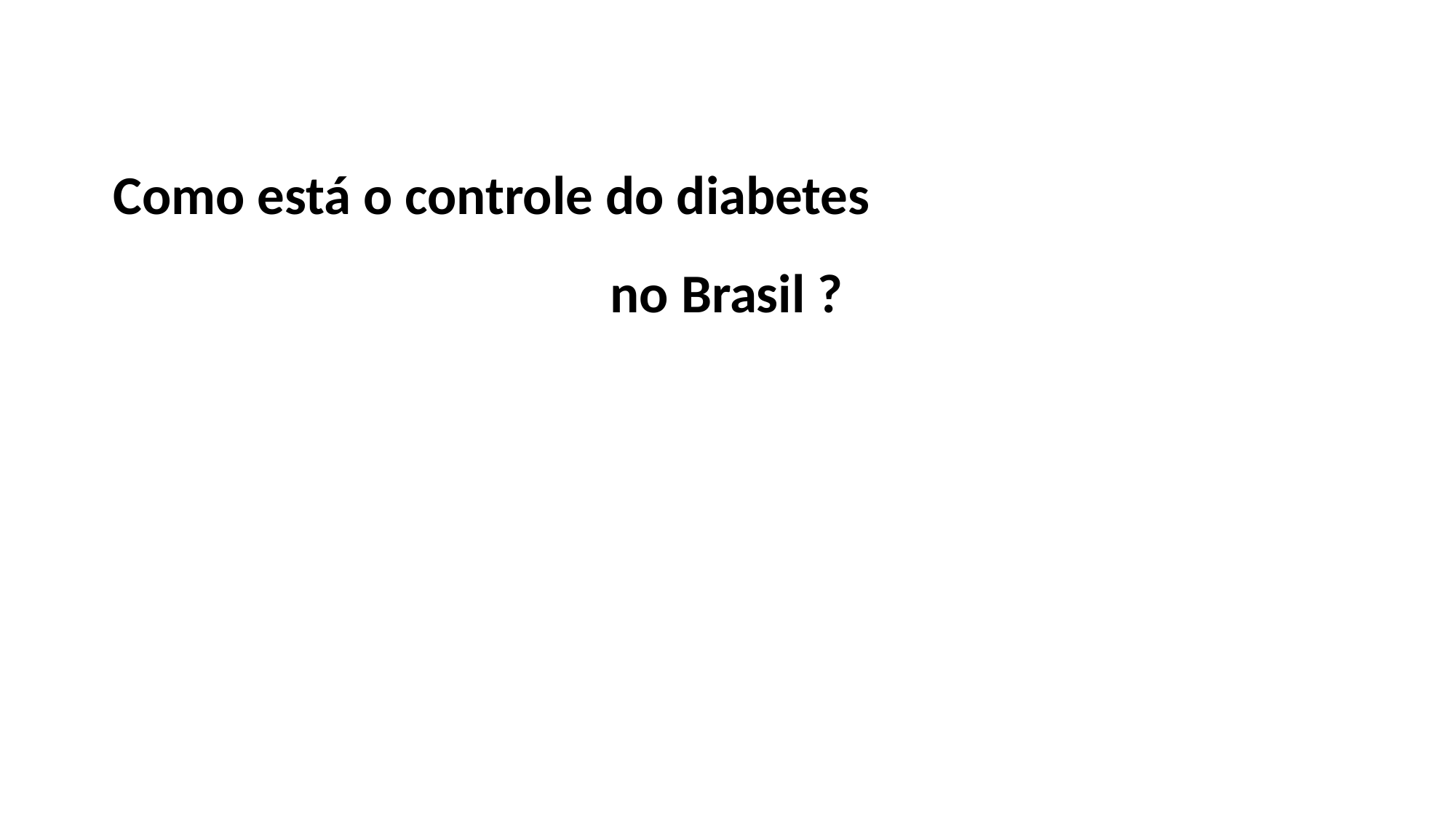

# Como está o controle do diabetes no Brasil ?